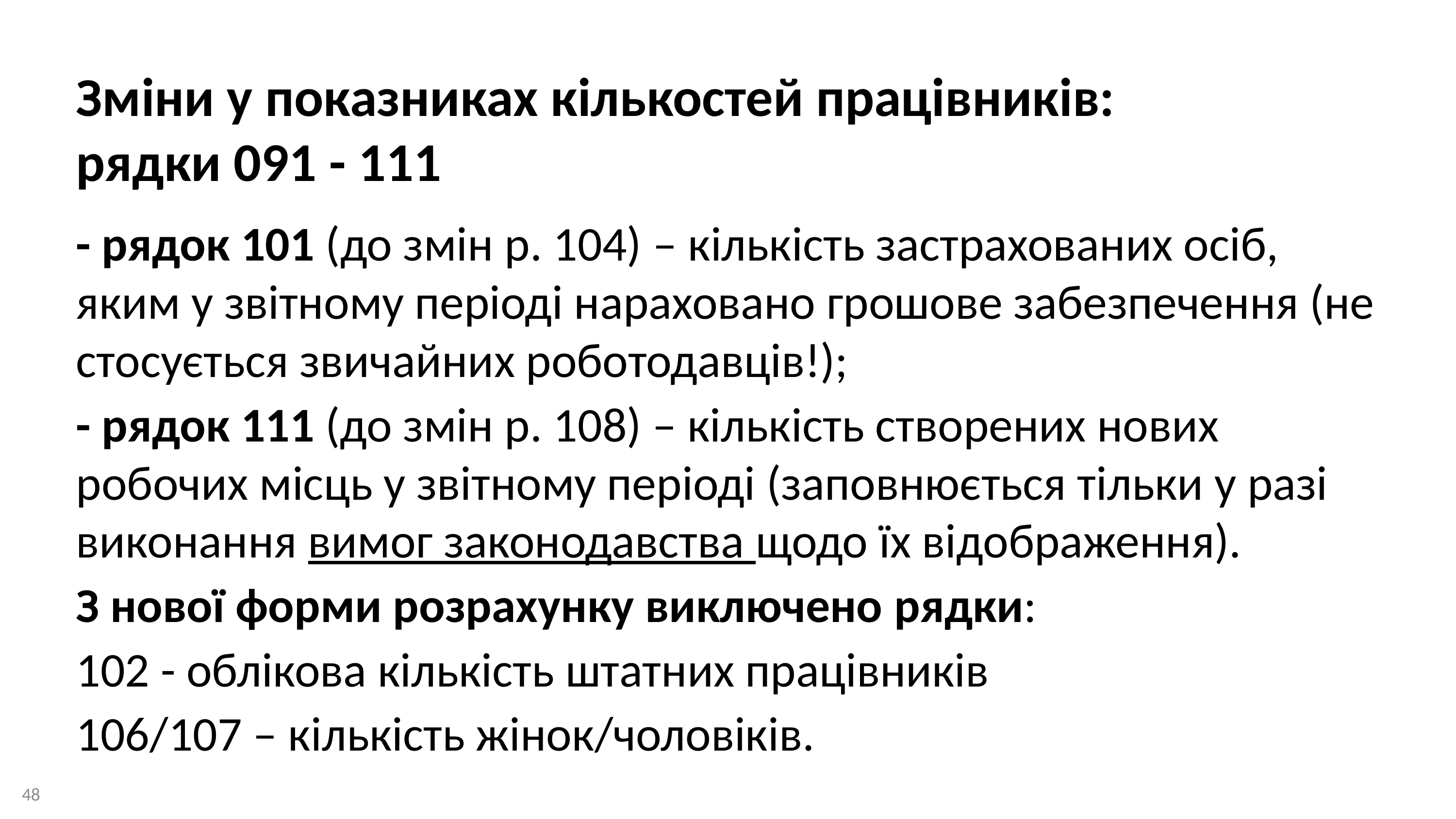

Зміни у показниках кількостей працівників:
рядки 091 - 111
- рядок 101 (до змін р. 104) – кількість застрахованих осіб, яким у звітному періоді нараховано грошове забезпечення (не стосується звичайних роботодавців!);
- рядок 111 (до змін р. 108) – кількість створених нових робочих місць у звітному періоді (заповнюється тільки у разі виконання вимог законодавства щодо їх відображення).
З нової форми розрахунку виключено рядки:
102 - облікова кількість штатних працівників
106/107 – кількість жінок/чоловіків.

48